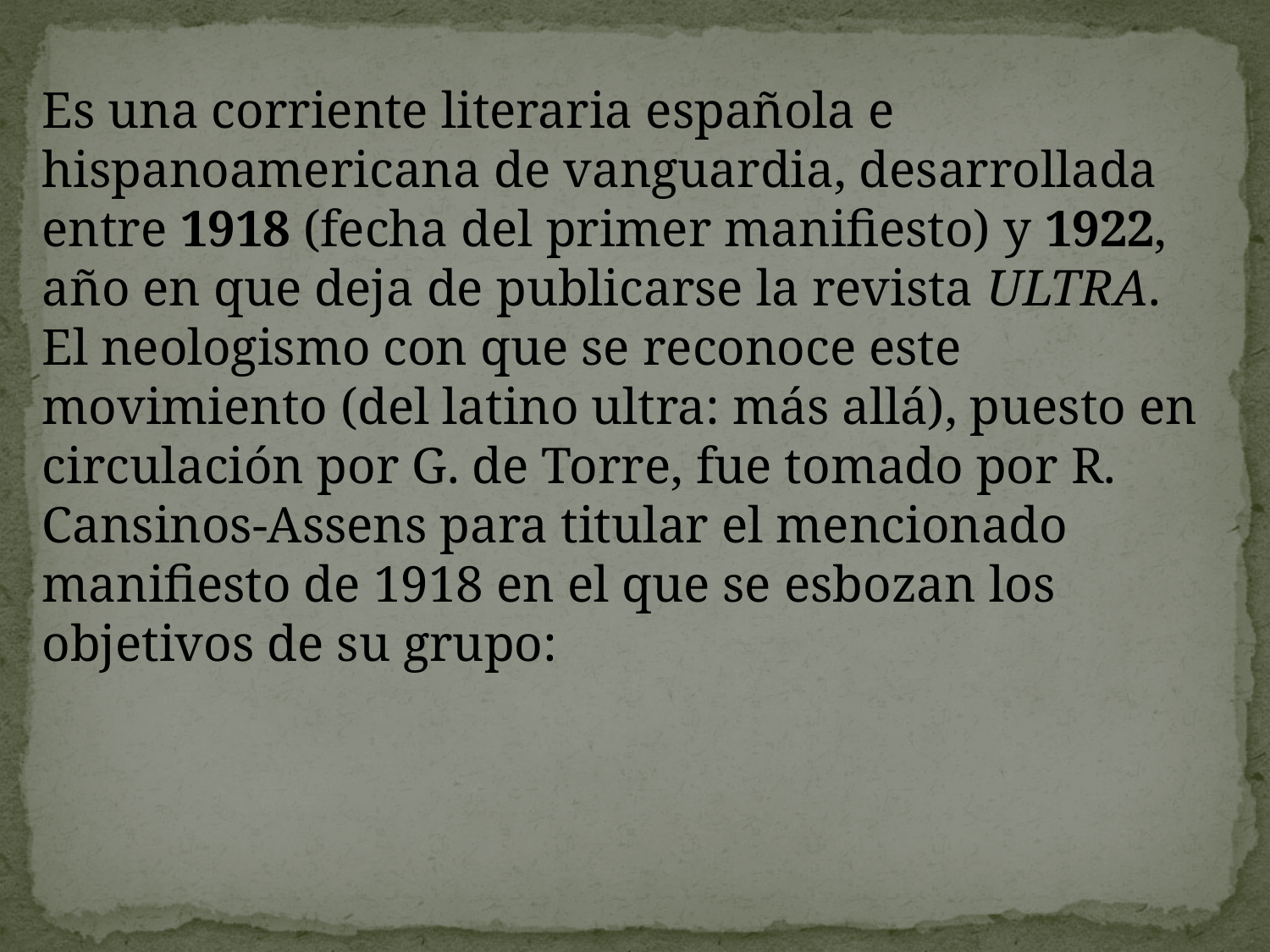

Es una corriente literaria española e hispanoamericana de vanguardia, desarrollada entre 1918 (fecha del primer manifiesto) y 1922, año en que deja de publicarse la revista ULTRA.
El neologismo con que se reconoce este movimiento (del latino ultra: más allá), puesto en circulación por G. de Torre, fue tomado por R. Cansinos-Assens para titular el mencionado manifiesto de 1918 en el que se esbozan los objetivos de su grupo: